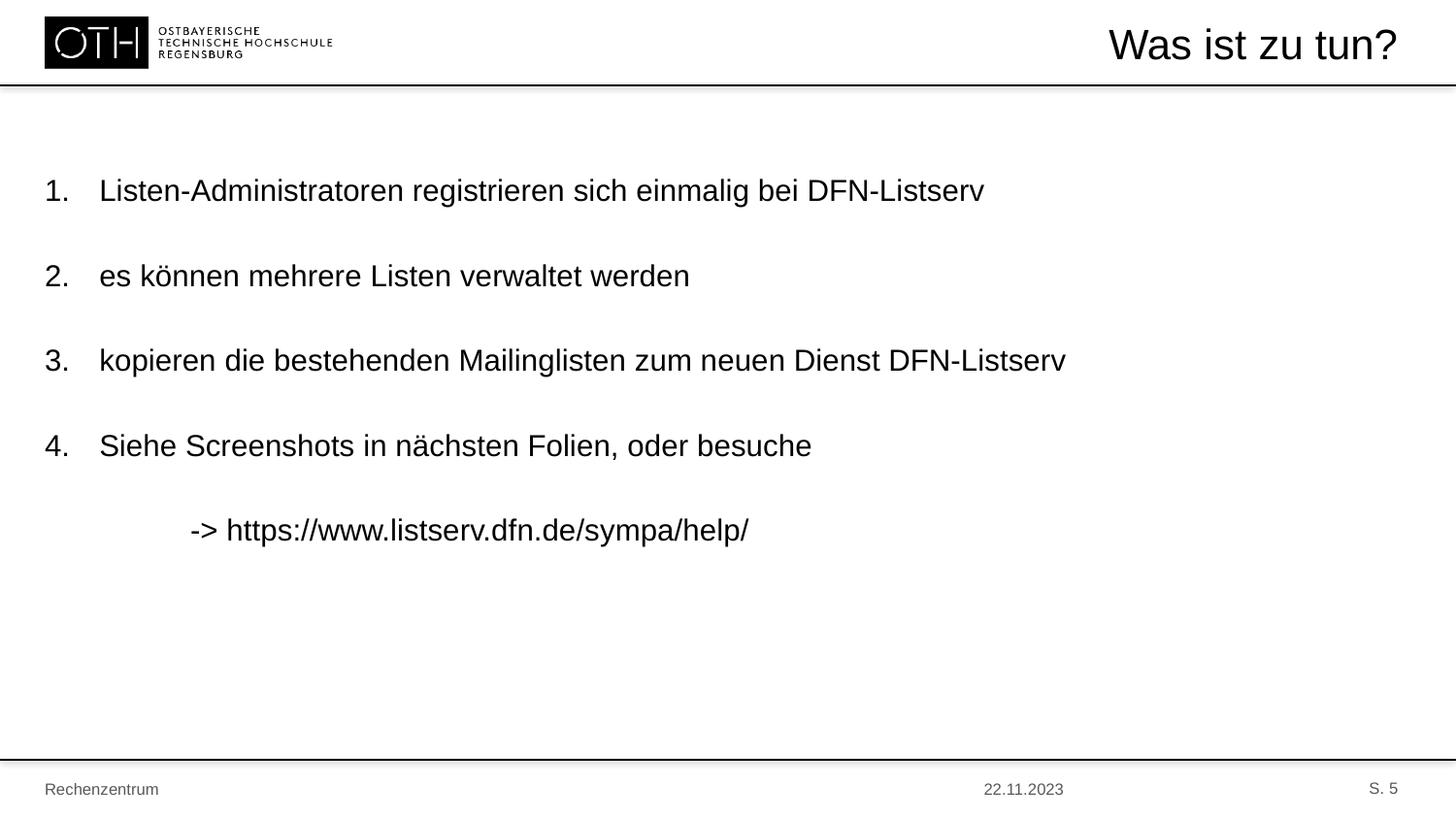

# Was ist zu tun?
Listen-Administratoren registrieren sich einmalig bei DFN-Listserv

es können mehrere Listen verwaltet werden

kopieren die bestehenden Mailinglisten zum neuen Dienst DFN-Listserv

Siehe Screenshots in nächsten Folien, oder besuche

	-> https://www.listserv.dfn.de/sympa/help/

S. 5
Rechenzentrum
22.11.2023